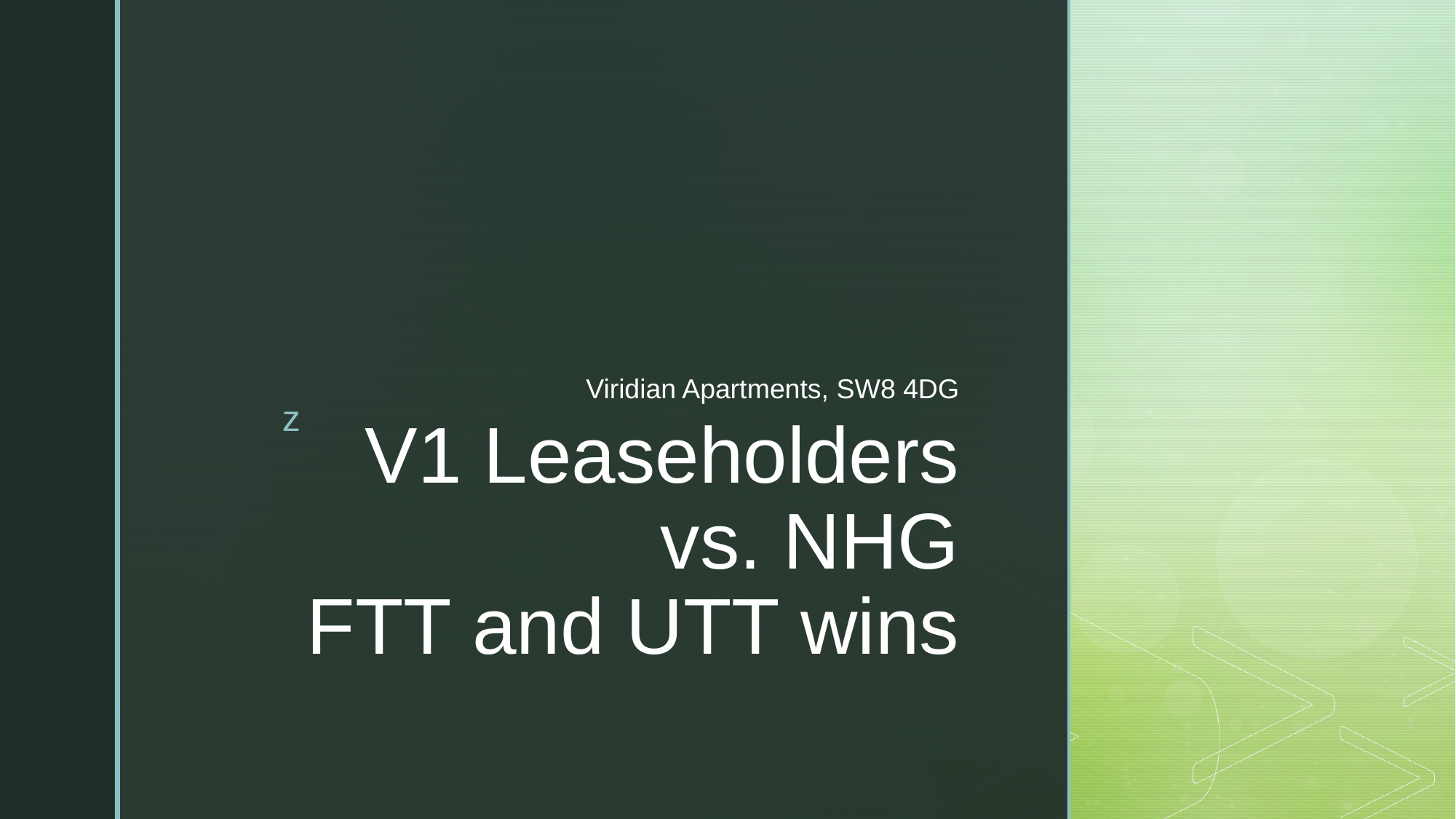

Viridian Apartments, SW8 4DG
# V1 Leaseholders vs. NHG FTT and UTT wins